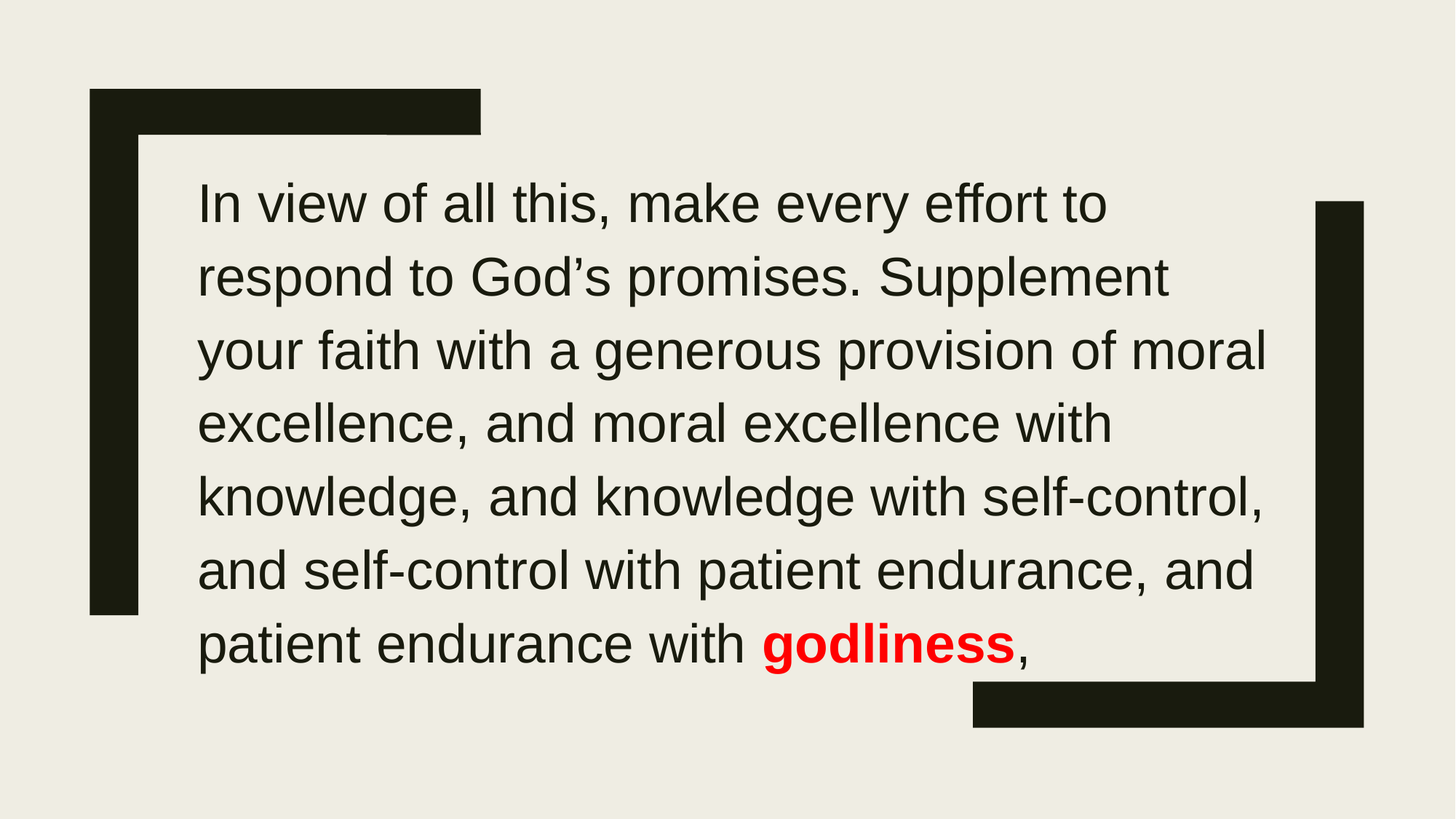

In view of all this, make every effort to respond to God’s promises. Supplement your faith with a generous provision of moral excellence, and moral excellence with knowledge, and knowledge with self-control, and self-control with patient endurance, and patient endurance with godliness,